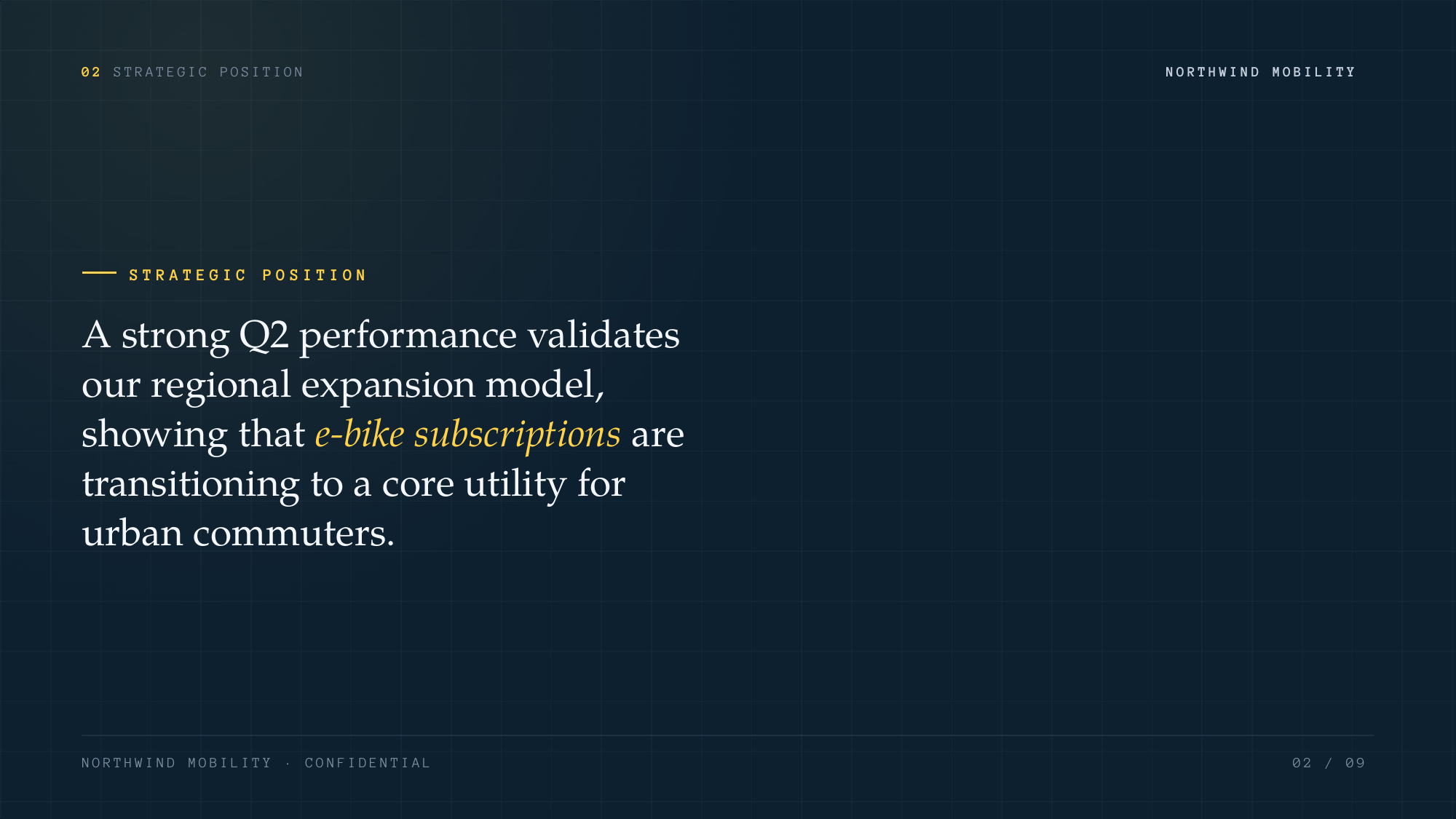

02 STRATEGIC POSITION
NORTHWIND MOBILITY
STRATEGIC POSITION
A strong Q2 performance validates
our regional expansion model,
showing that e-bike subscriptions are
transitioning to a core utility for
urban commuters.

NORTHWIND MOBILITY · CONFIDENTIAL
02 / 09